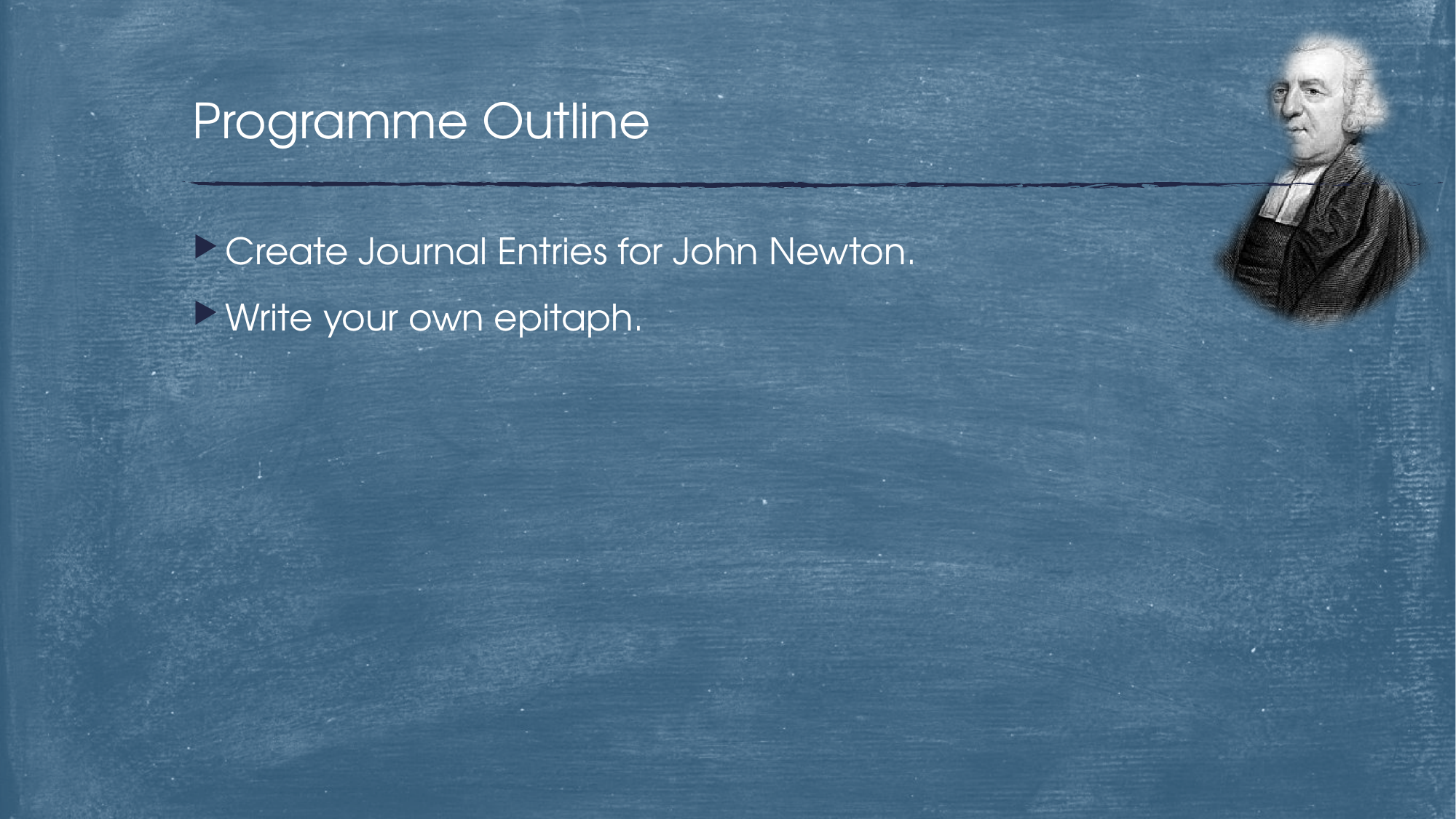

# Programme Outline
Create Journal Entries for John Newton.
Write your own epitaph.